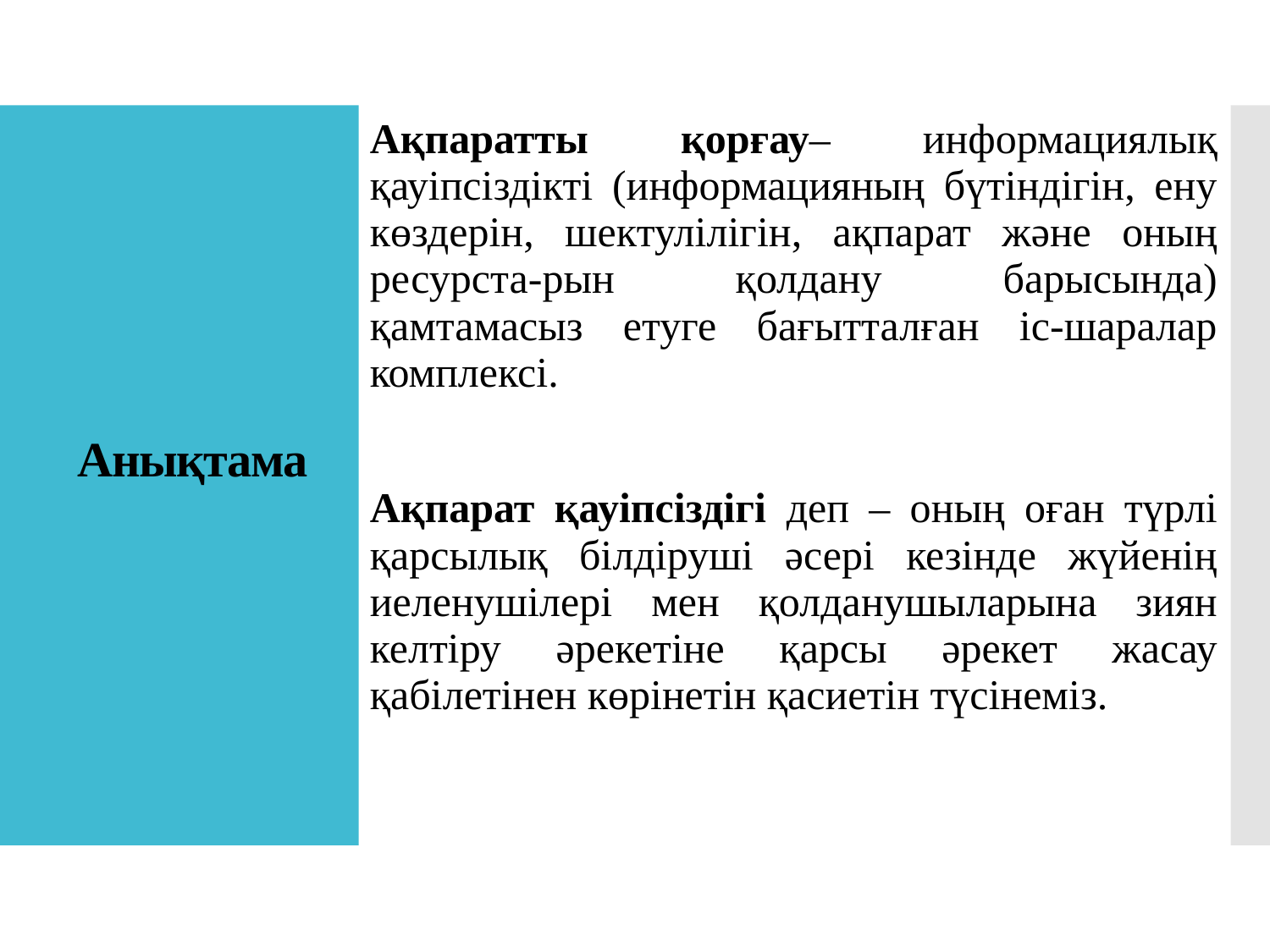

Ақпаратты қорғау– информациялық қауіпсіздікті (информацияның бүтіндігін, ену көздерін, шектулілігін, ақпарат және оның ресурста-рын қолдану барысында) қамтамасыз етуге бағытталған іс-шаралар комплексі.

Ақпарат қауіпсіздігі деп – оның оған түрлі қарсылық білдіруші әсері кезінде жүйенің иеленушілері мен қолданушыларына зиян келтіру әрекетіне қарсы әрекет жасау қабілетінен көрінетін қасиетін түсінеміз.

# Анықтама